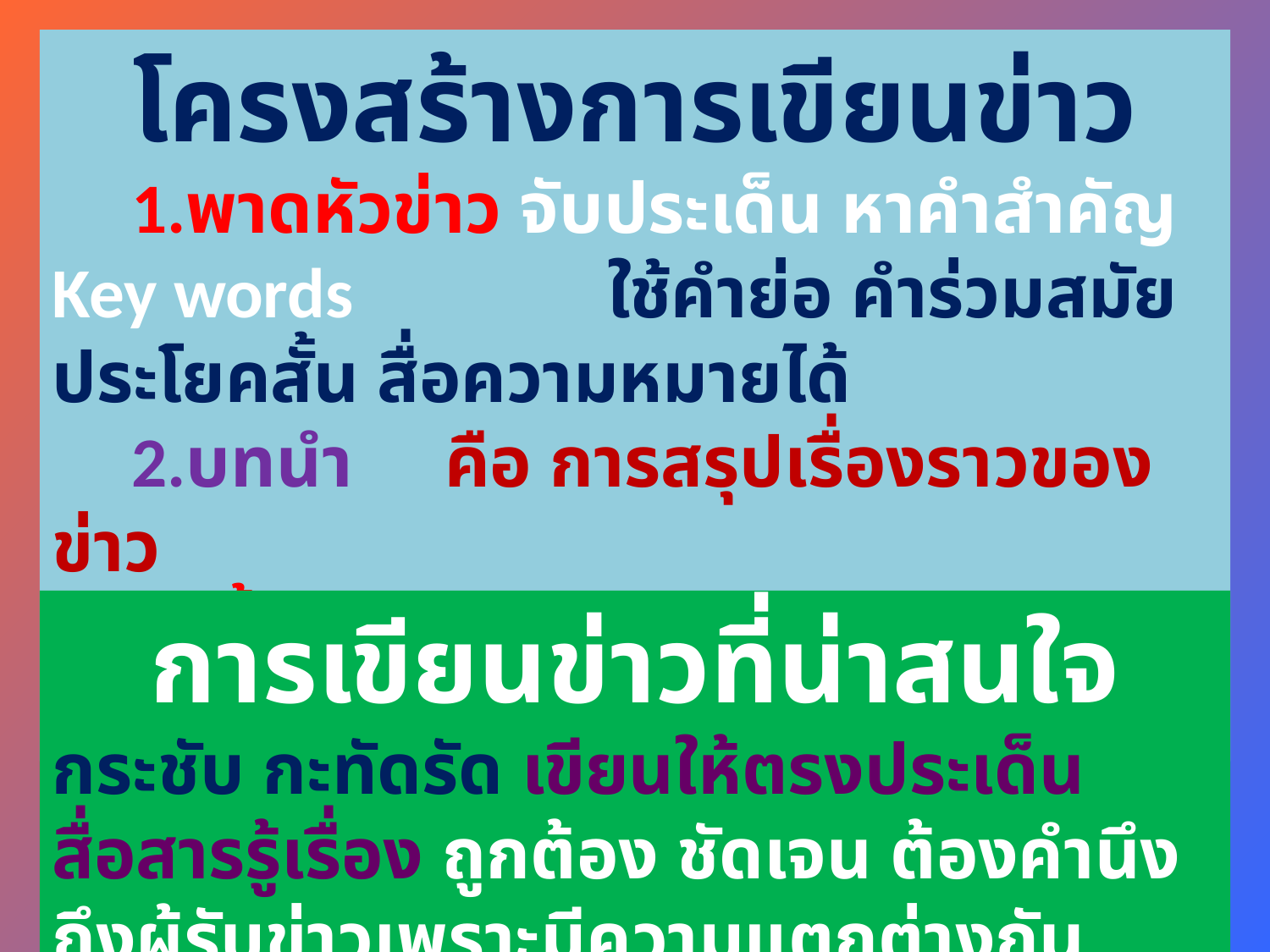

โครงสร้างการเขียนข่าว
     1.พาดหัวข่าว จับประเด็น หาคำสำคัญ Key words                ใช้คำย่อ คำร่วมสมัย ประโยคสั้น สื่อความหมายได้
     2.บทนำ     คือ การสรุปเรื่องราวของข่าว
     3.เนื้อหาข่าว   เป็นรายละเอียดของเหตุการณ์และเรื่องราว
การเขียนข่าวที่น่าสนใจ
กระชับ กะทัดรัด เขียนให้ตรงประเด็น  สื่อสารรู้เรื่อง ถูกต้อง ชัดเจน ต้องคำนึงถึงผู้รับข่าวเพราะมีความแตกต่างกัน